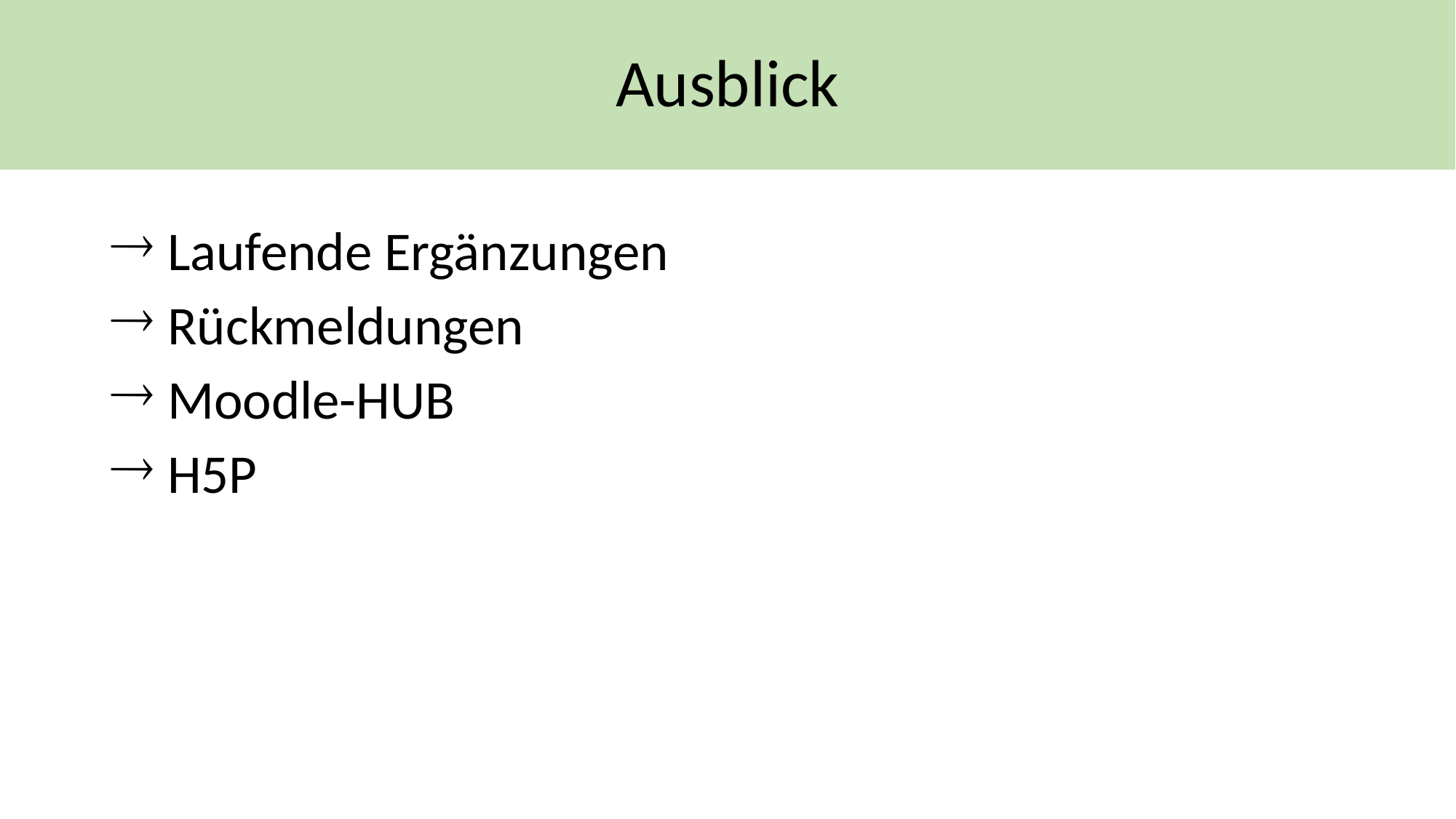

# Ausblick
 Laufende Ergänzungen
 Rückmeldungen
 Moodle-HUB
 H5P